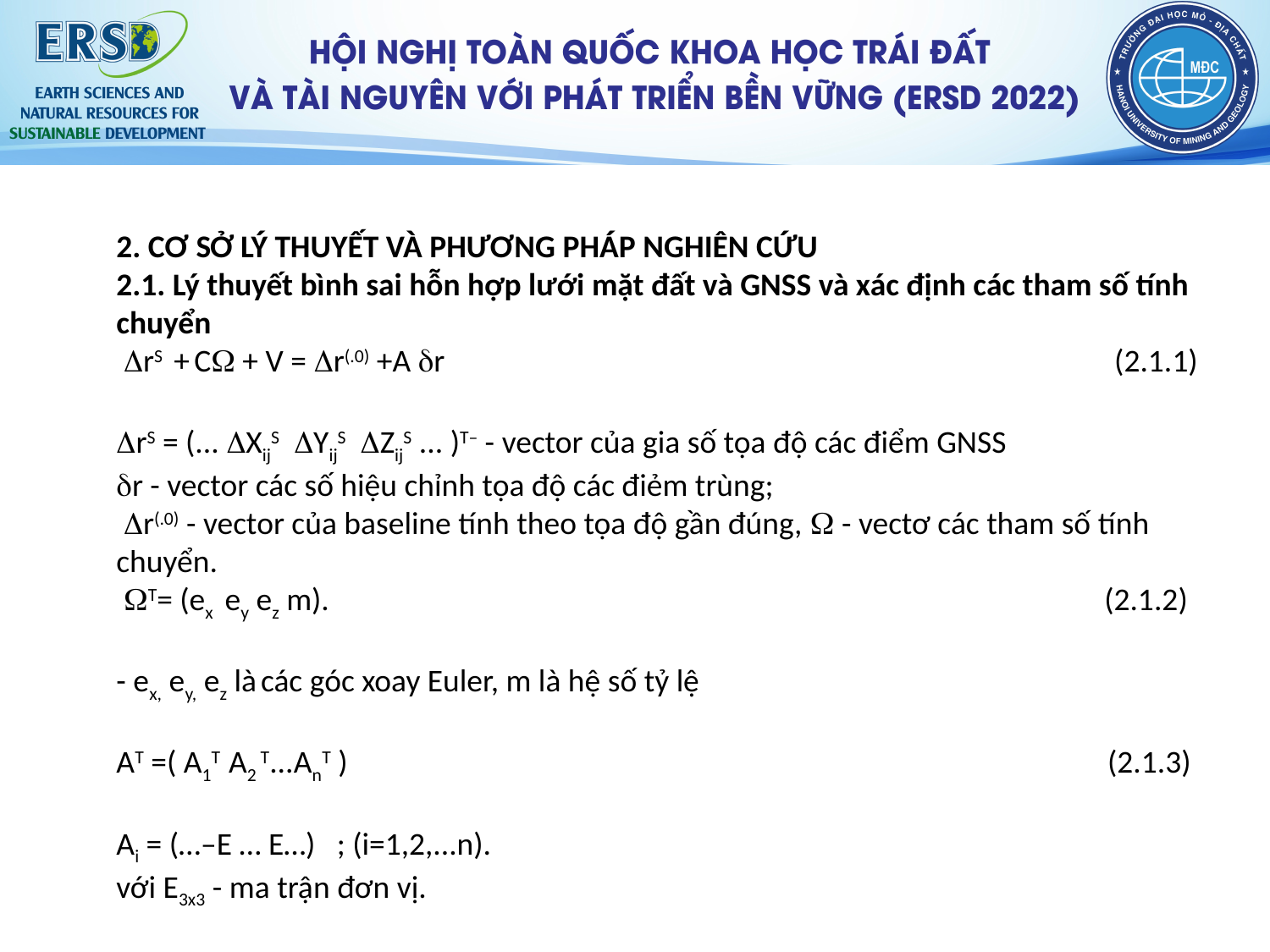

2. CƠ SỞ LÝ THUYẾT VÀ PHƯƠNG PHÁP NGHIÊN CỨU
2.1. Lý thuyết bình sai hỗn hợp lưới mặt đất và GNSS và xác định các tham số tính chuyển
 ΔrS  + CΩ + V = Δr(.0) +A δr	                                                                                      (2.1.1)
ΔrS = (... ΔXijS  ΔYijS  ΔZijS ... )T– - vector của gia số tọa độ các điểm GNSS
δr - vector các số hiệu chỉnh tọa độ các điẻm trùng;
 Δr(.0) - vector của baseline tính theo tọa độ gần đúng, Ω - vectơ các tham số tính chuyển.
 ΩT= (ex  ey ez m).                                                                                                            (2.1.2)

- ex, ey, ez là các góc xoay Euler, m là hệ số tỷ lệ

AT =( A1T  A2 T...AnT )                                                                                                          (2.1.3)

Ai = (…–E … E…)   ; (i=1,2,...n).
với E3x3 - ma trận đơn vị.